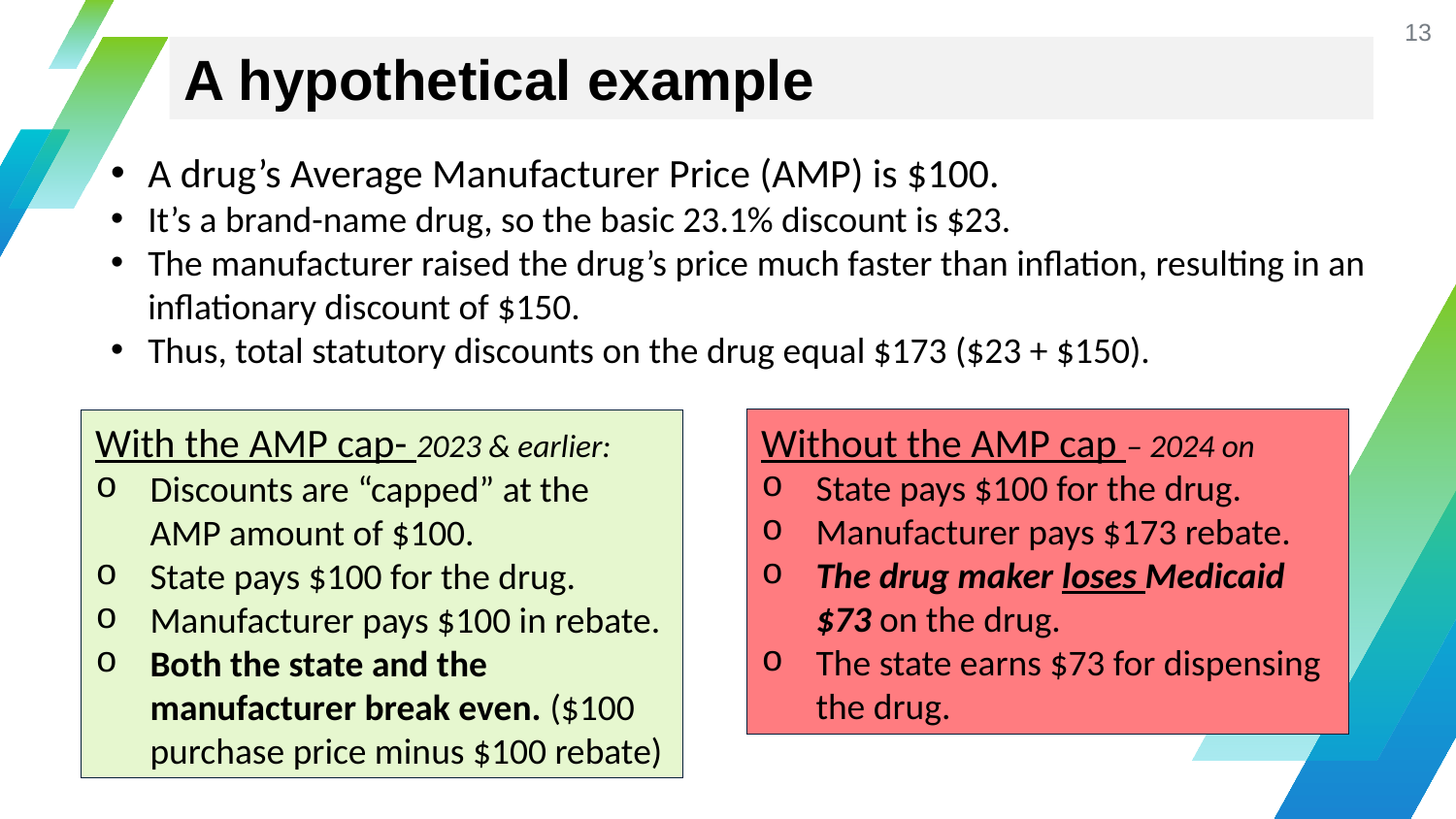

13
A hypothetical example
A drug’s Average Manufacturer Price (AMP) is $100.
It’s a brand-name drug, so the basic 23.1% discount is $23.
The manufacturer raised the drug’s price much faster than inflation, resulting in an inflationary discount of $150.
Thus, total statutory discounts on the drug equal $173 ($23 + $150).

Without the AMP cap – 2024 on
State pays $100 for the drug.
Manufacturer pays $173 rebate.
The drug maker loses Medicaid $73 on the drug.
The state earns $73 for dispensing the drug.
With the AMP cap- 2023 & earlier:
Discounts are “capped” at the AMP amount of $100.
State pays $100 for the drug.
Manufacturer pays $100 in rebate.
Both the state and the manufacturer break even. ($100 purchase price minus $100 rebate)